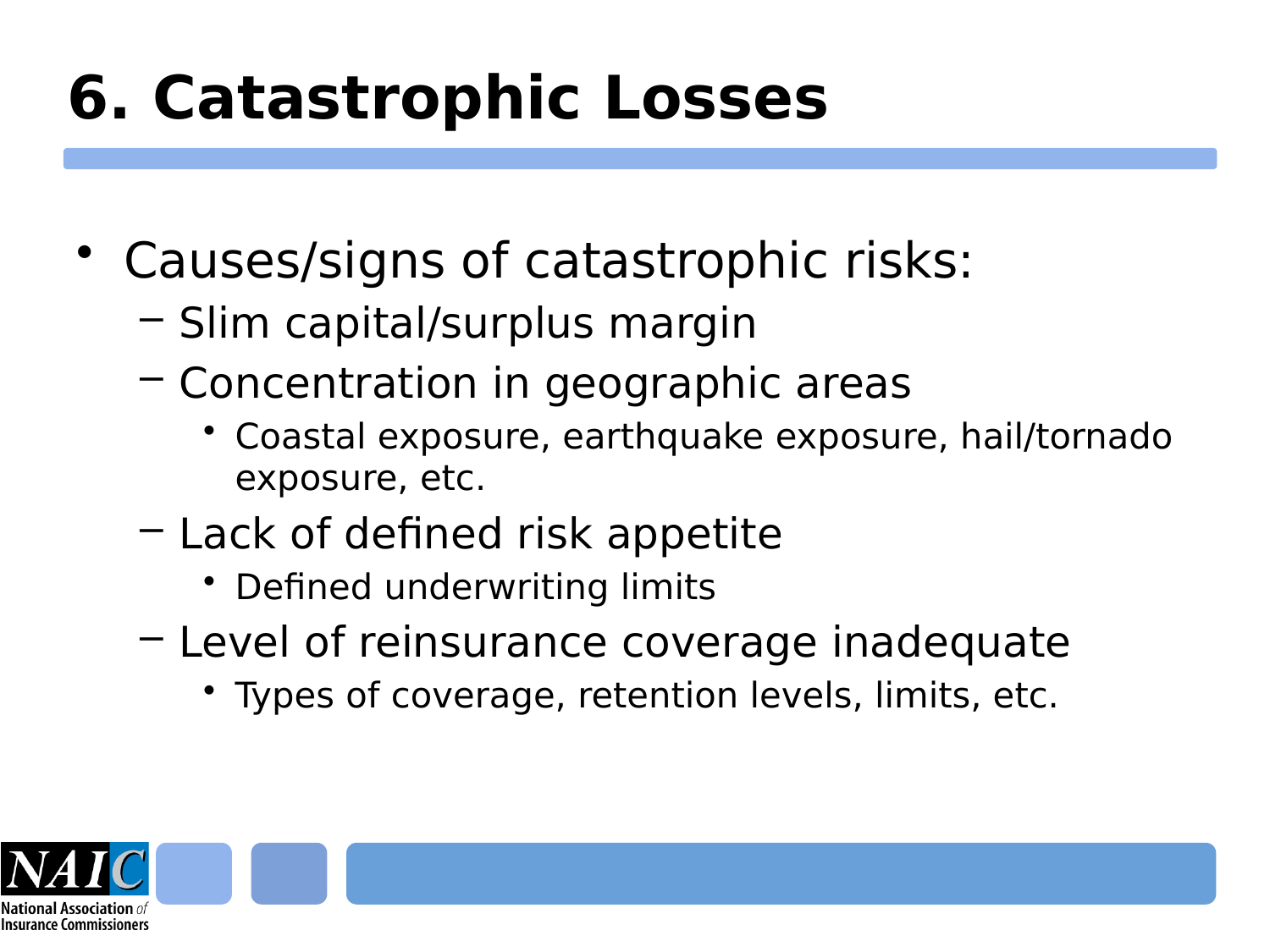

# 6. Catastrophic Losses
Causes/signs of catastrophic risks:
Slim capital/surplus margin
Concentration in geographic areas
Coastal exposure, earthquake exposure, hail/tornado exposure, etc.
Lack of defined risk appetite
Defined underwriting limits
Level of reinsurance coverage inadequate
Types of coverage, retention levels, limits, etc.